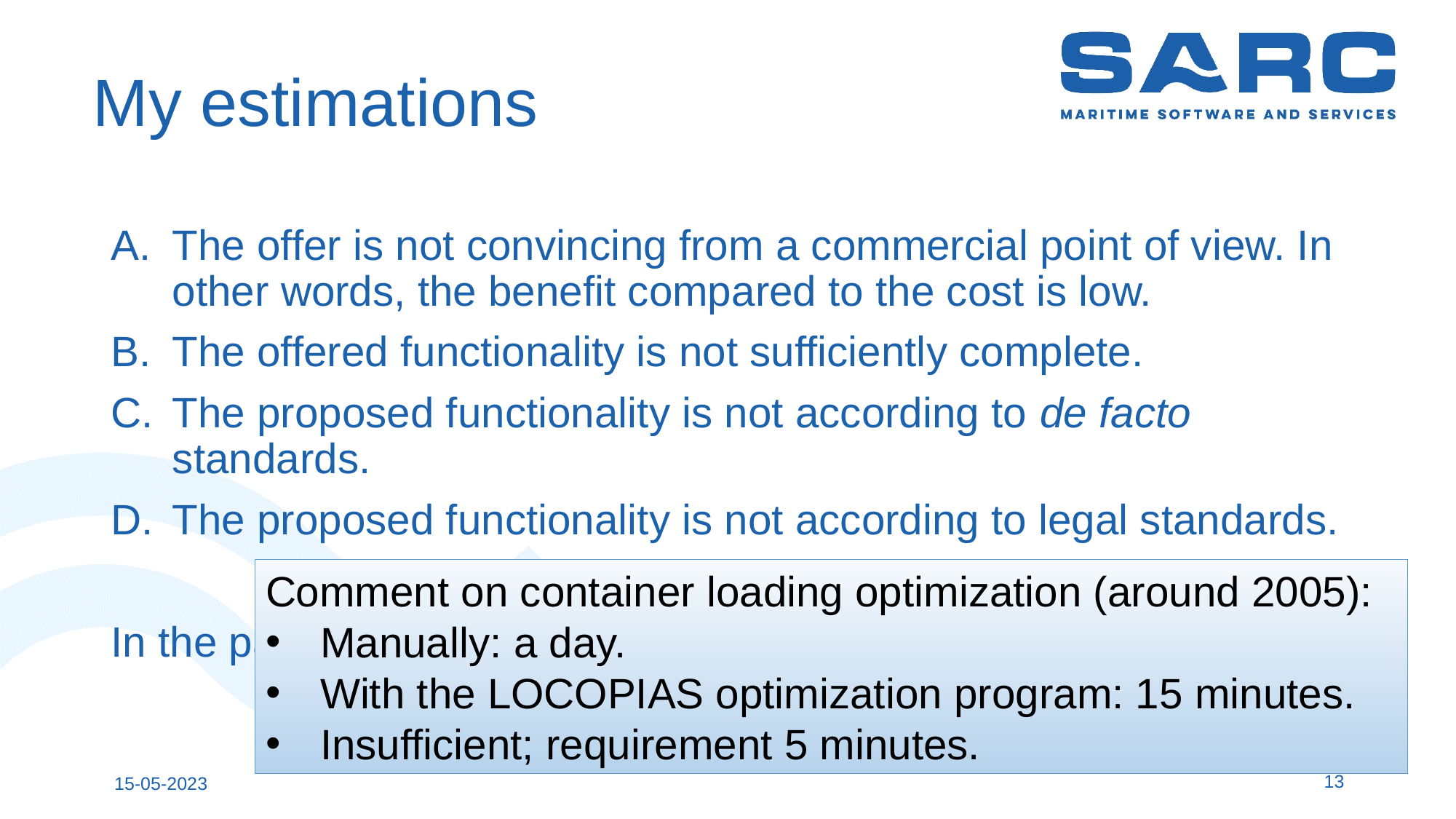

# My estimations
The offer is not convincing from a commercial point of view. In other words, the benefit compared to the cost is low.
The offered functionality is not sufficiently complete.
The proposed functionality is not according to de facto standards.
The proposed functionality is not according to legal standards.

In the paper I made some comments on these arguments.

Comment on container loading optimization (around 2005):
Manually: a day.
With the LOCOPIAS optimization program: 15 minutes.
Insufficient; requirement 5 minutes.
13
15-05-2023